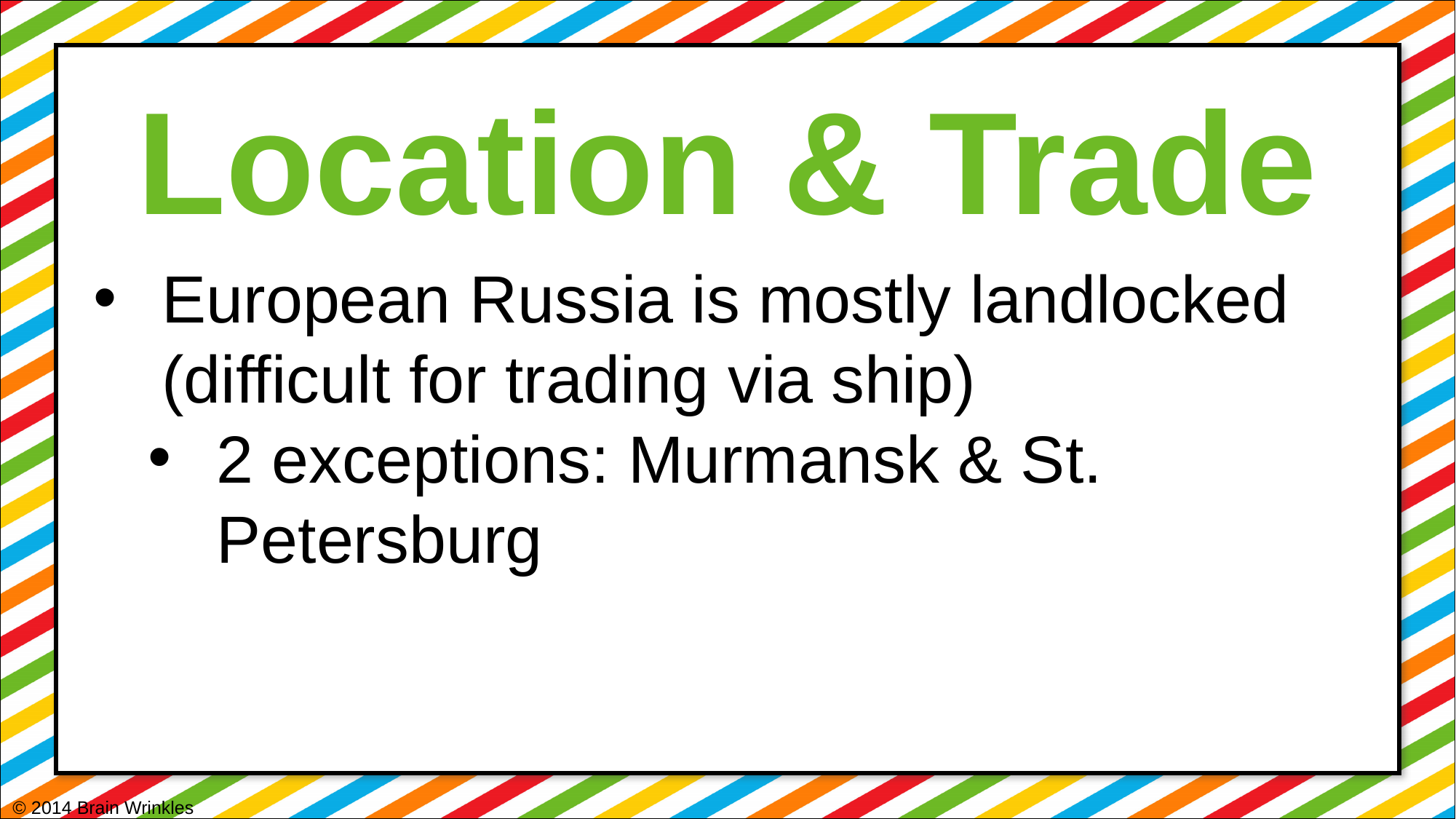

Location & Trade
European Russia is mostly landlocked (difficult for trading via ship)
2 exceptions: Murmansk & St. Petersburg
© 2014 Brain Wrinkles